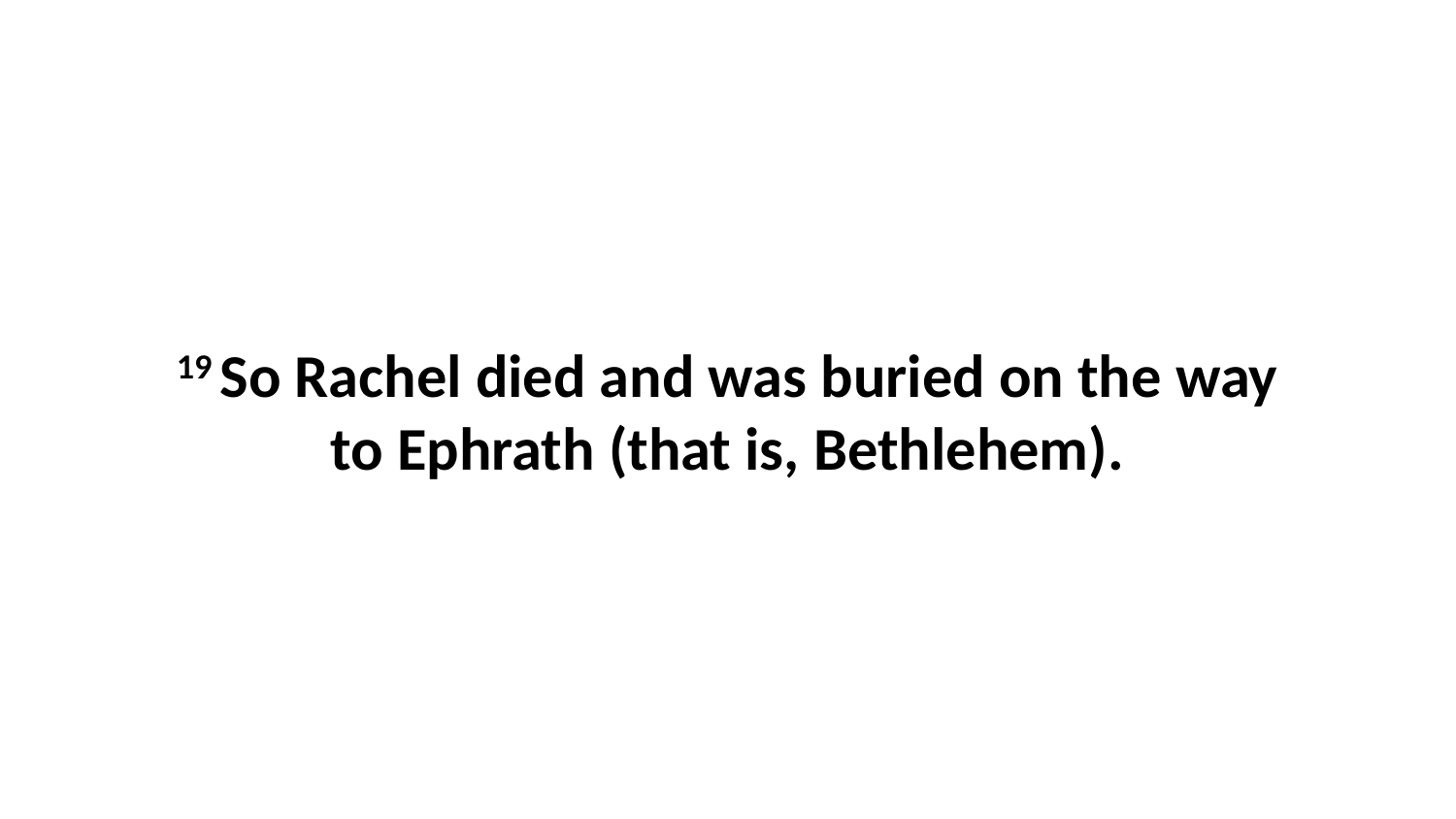

19 So Rachel died and was buried on the way to Ephrath (that is, Bethlehem).